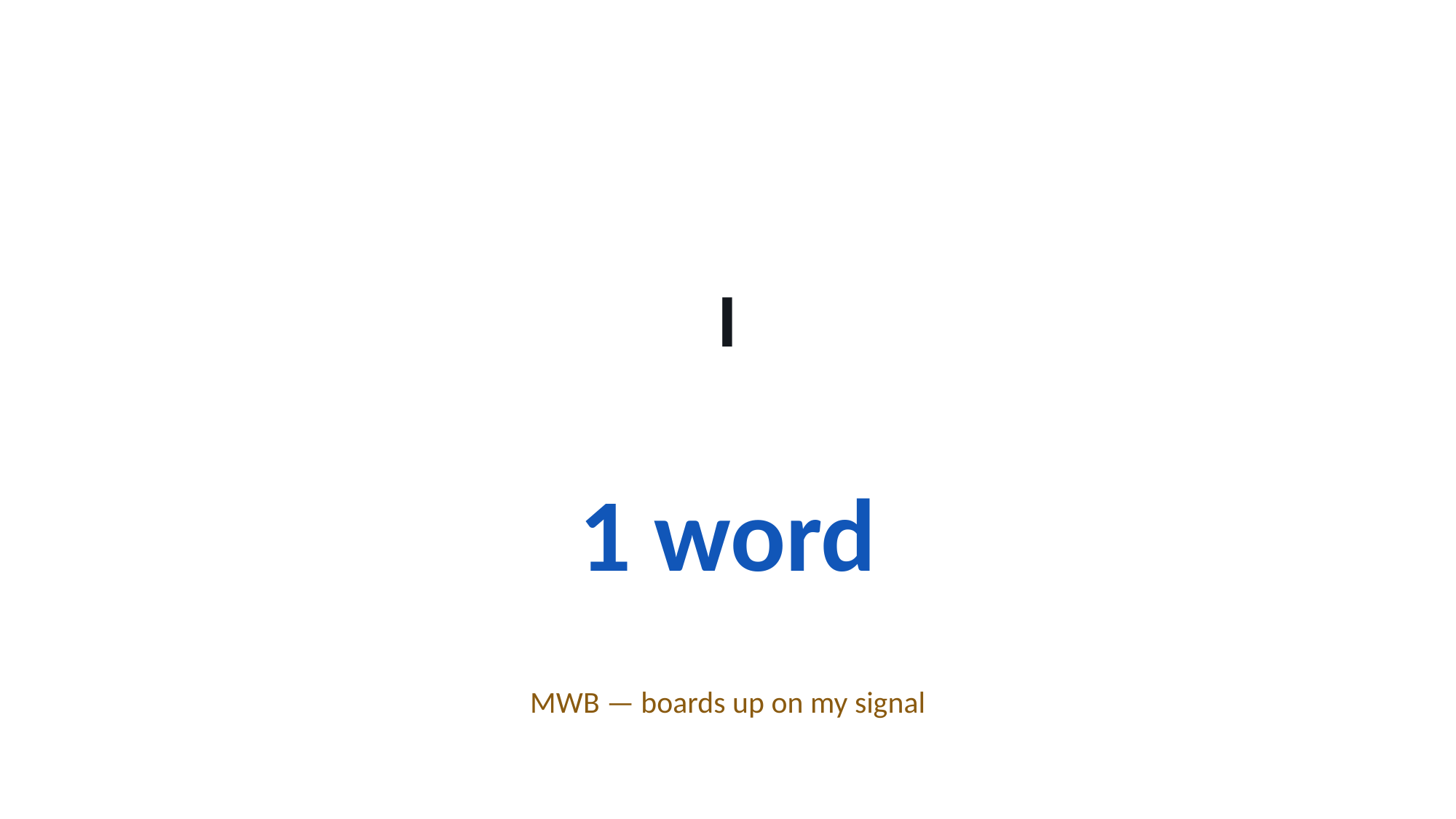

I
1 word
MWB — boards up on my signal